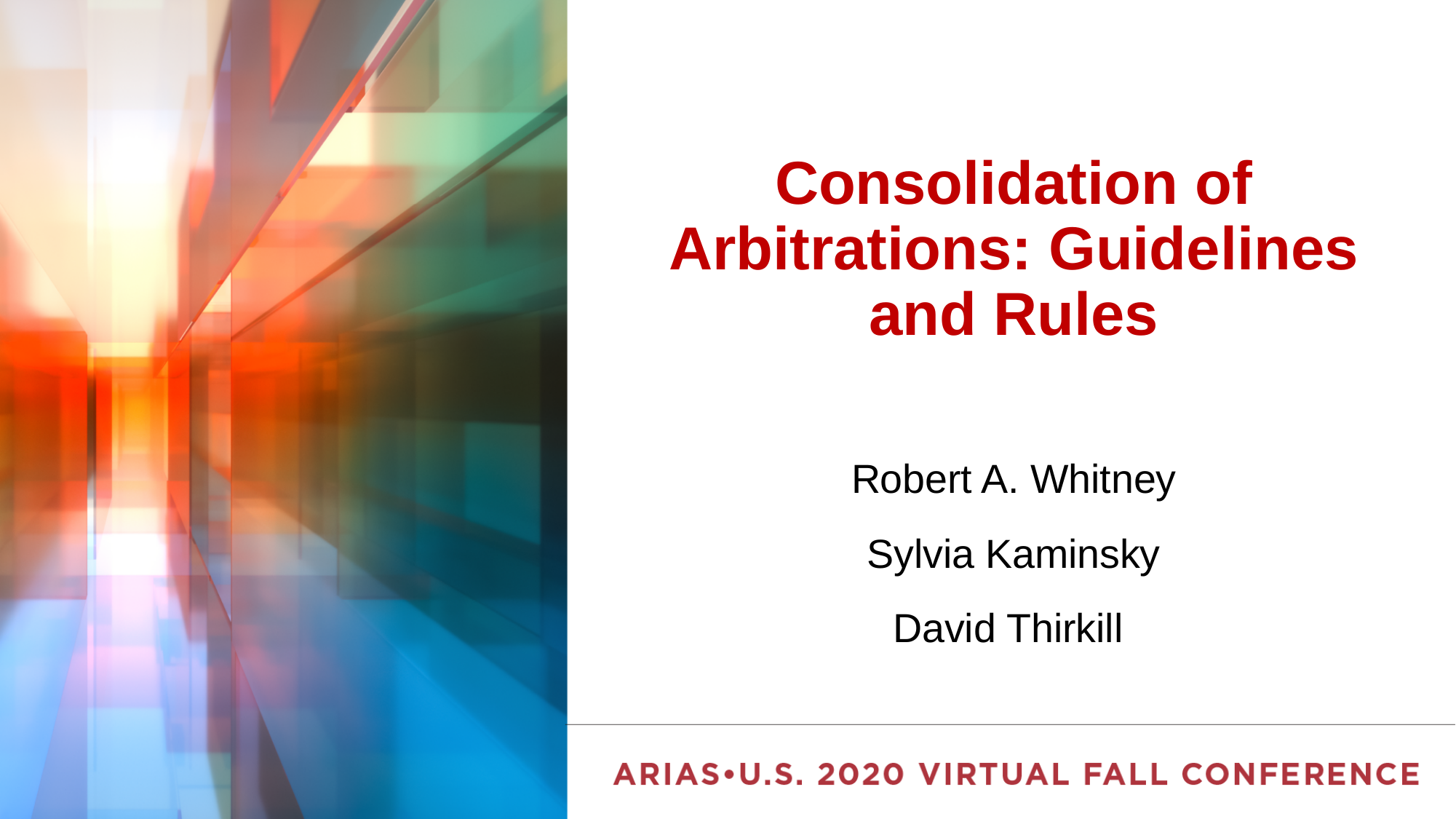

# Consolidation of Arbitrations: Guidelines and Rules
Robert A. Whitney
Sylvia Kaminsky
David Thirkill